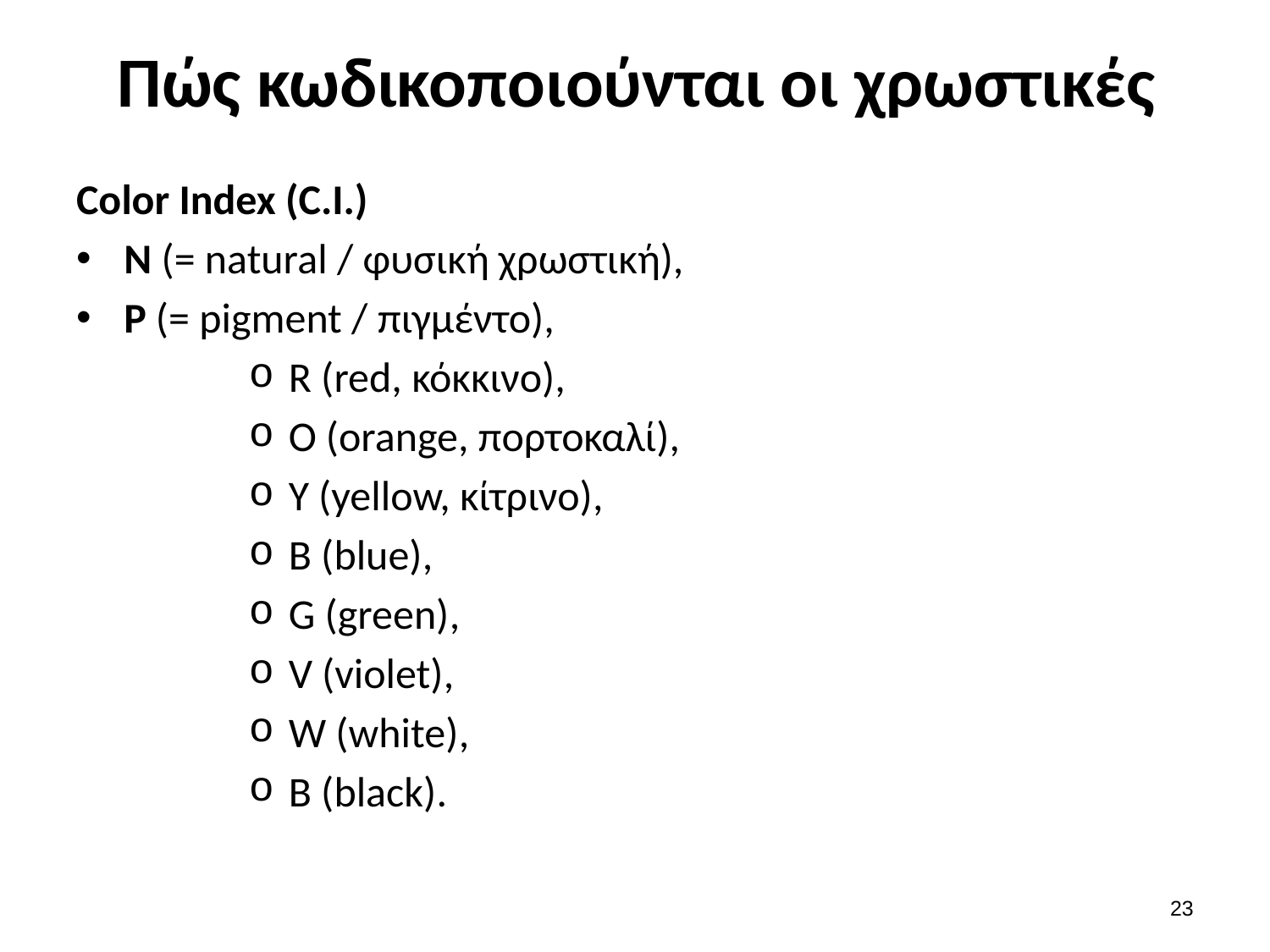

# Πώς κωδικοποιούνται οι χρωστικές
Color Index (C.I.)
Ν (= natural / φυσική χρωστική),
P (= pigment / πιγμέντο),
R (red, κόκκινο),
O (orange, πορτοκαλί),
Y (yellow, κίτρινο),
B (blue),
G (green),
V (violet),
W (white),
B (black).
23